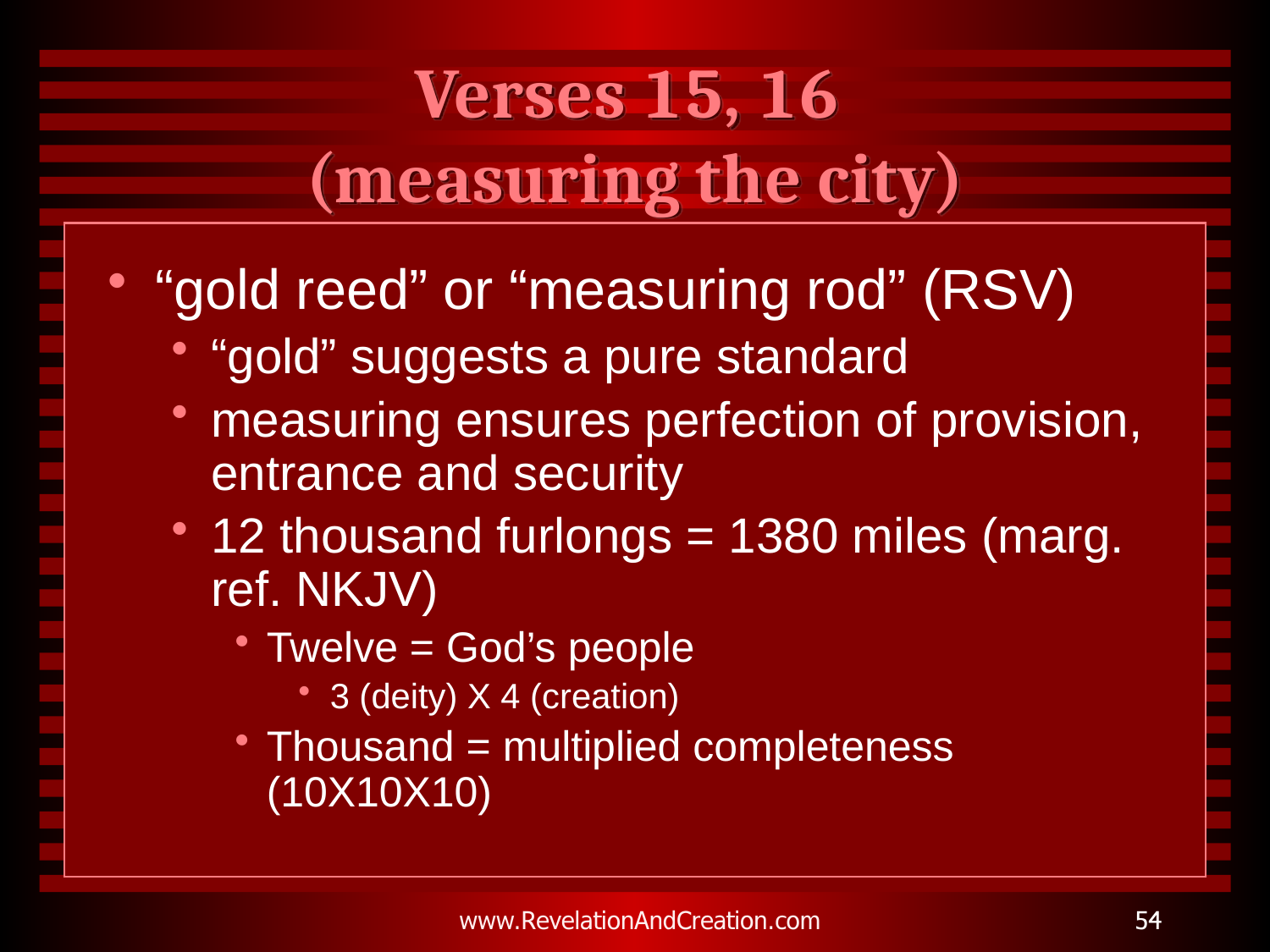

# Verses 15, 16 (measuring the city)
“gold reed” or “measuring rod” (RSV)
“gold” suggests a pure standard
measuring ensures perfection of provision, entrance and security
12 thousand furlongs = 1380 miles (marg. ref. NKJV)
Twelve = God’s people
3 (deity) X 4 (creation)
Thousand = multiplied completeness (10X10X10)
www.RevelationAndCreation.com
54